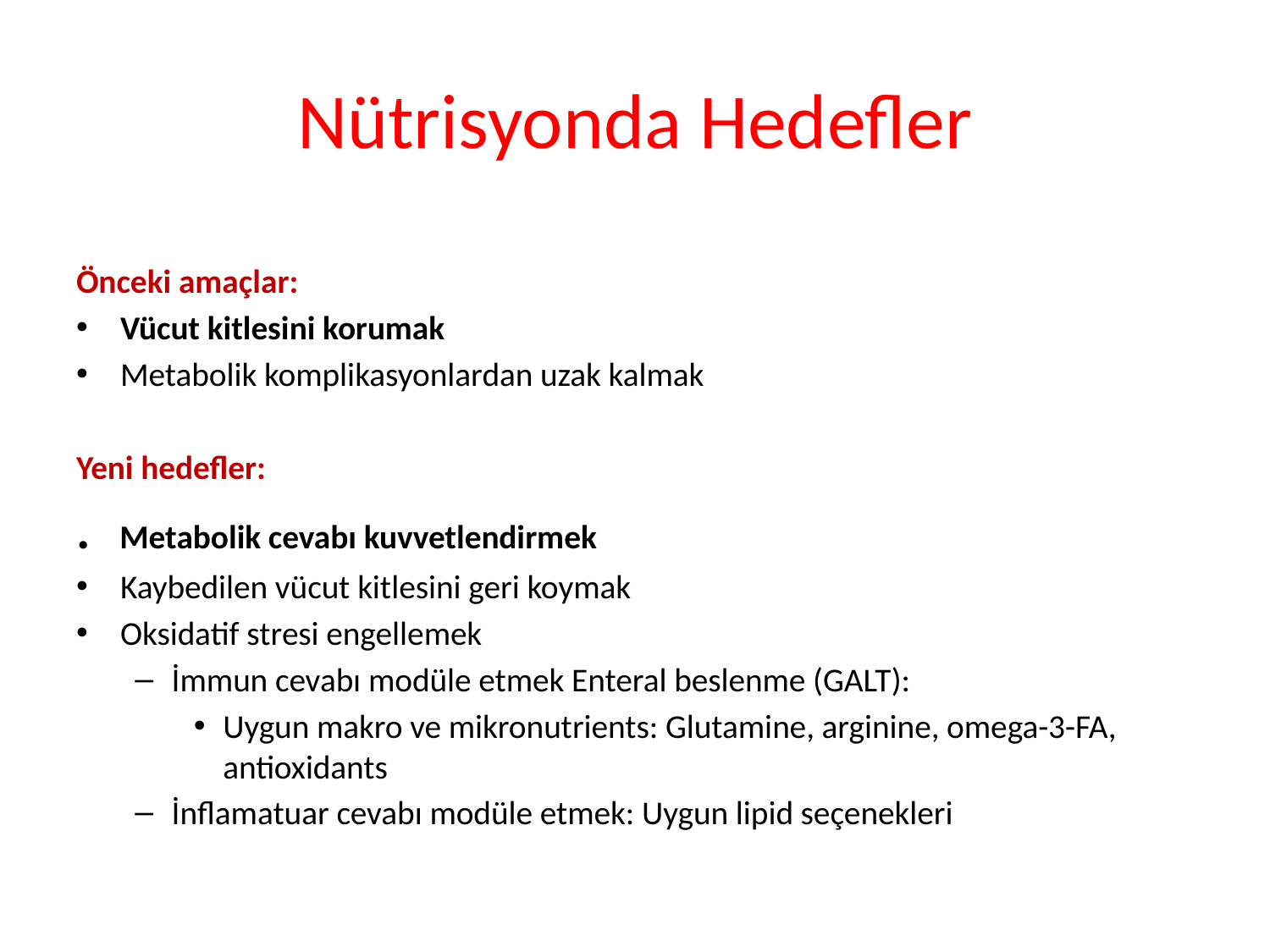

# Nütrisyonda Hedefler

Önceki amaçlar:
Vücut kitlesini korumak
Metabolik komplikasyonlardan uzak kalmak

Yeni hedefler:
.    Metabolik cevabı kuvvetlendirmek
Kaybedilen vücut kitlesini geri koymak
Oksidatif stresi engellemek
İmmun cevabı modüle etmek Enteral beslenme (GALT):
Uygun makro ve mikronutrients: Glutamine, arginine, omega-3-FA, antioxidants
İnflamatuar cevabı modüle etmek: Uygun lipid seçenekleri